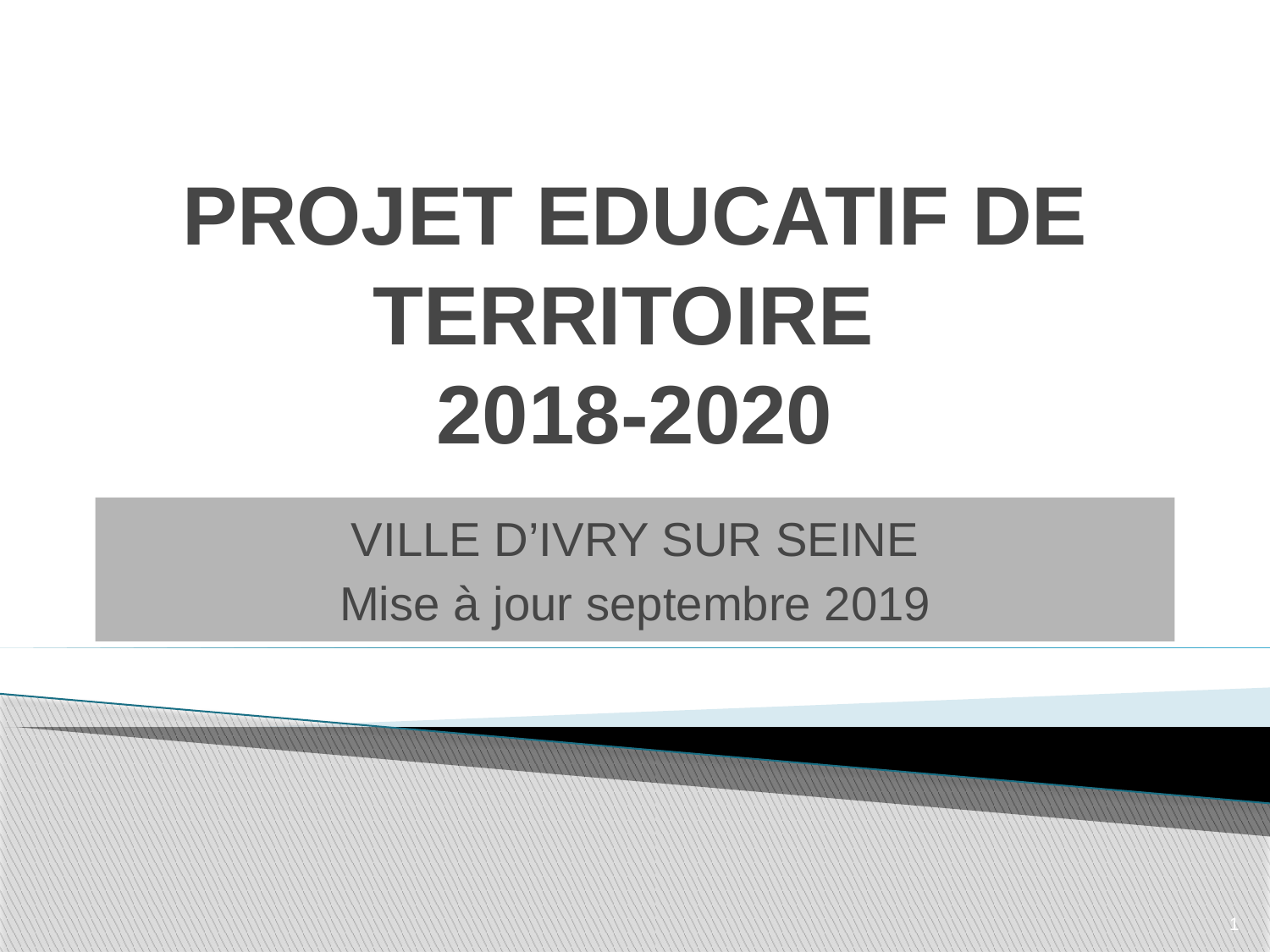

# PROJET EDUCATIF DE TERRITOIRE 2018-2020
VILLE D’IVRY SUR SEINE
Mise à jour septembre 2019
1